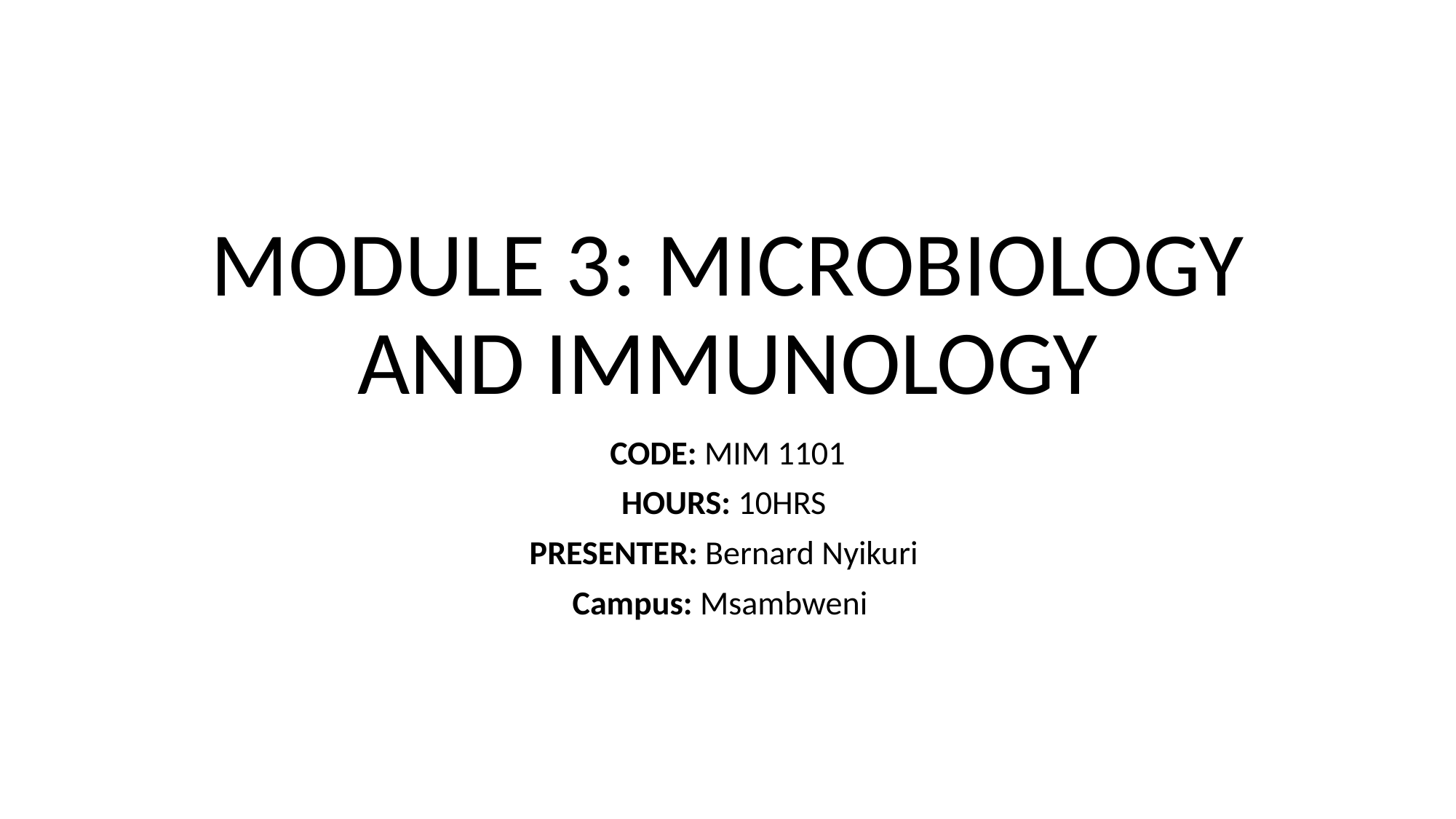

# MODULE 3: MICROBIOLOGY AND IMMUNOLOGY
CODE: MIM 1101
HOURS: 10HRS
PRESENTER: Bernard Nyikuri
Campus: Msambweni